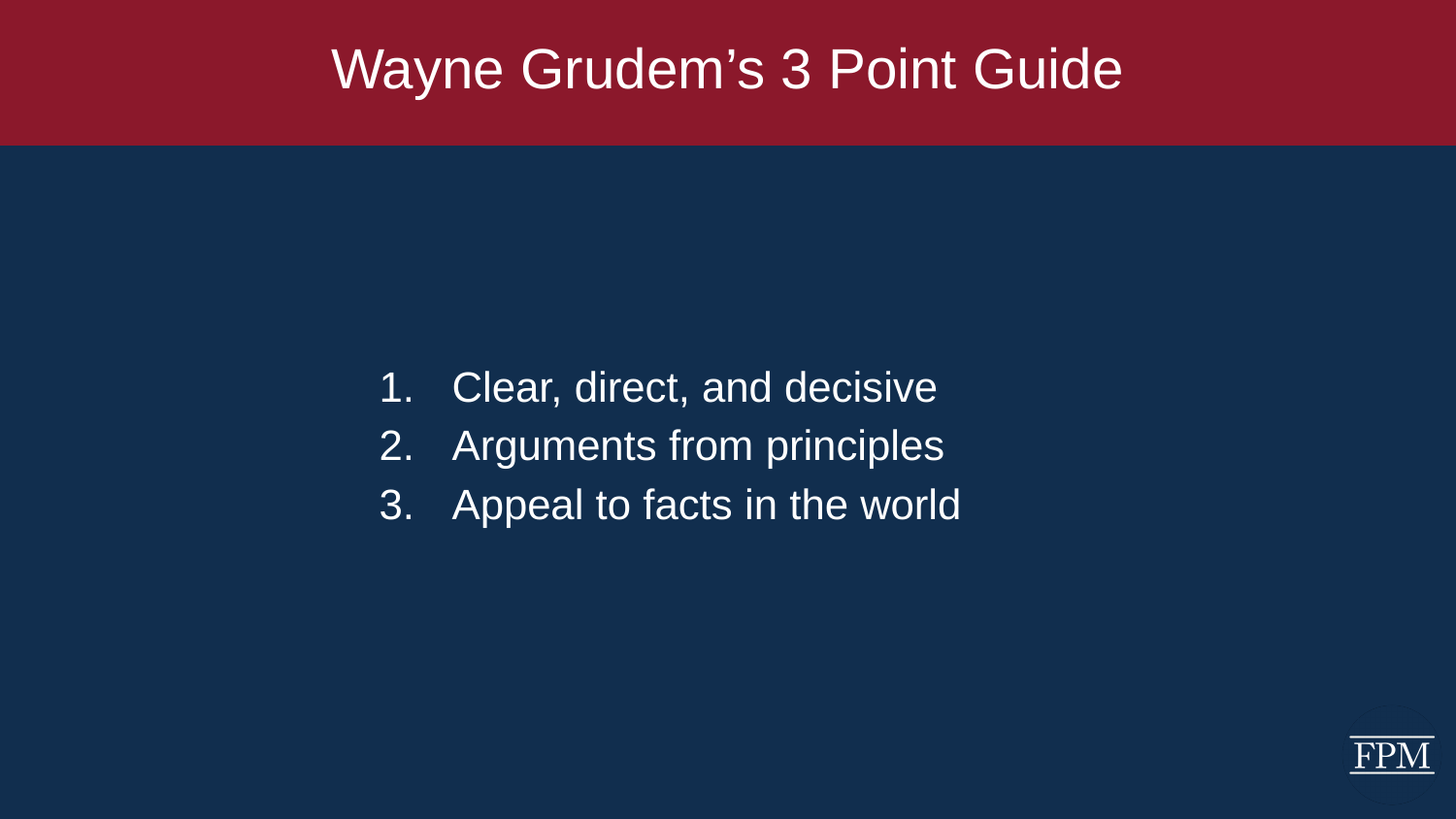

# Wayne Grudem’s 3 Point Guide
Clear, direct, and decisive
Arguments from principles
Appeal to facts in the world